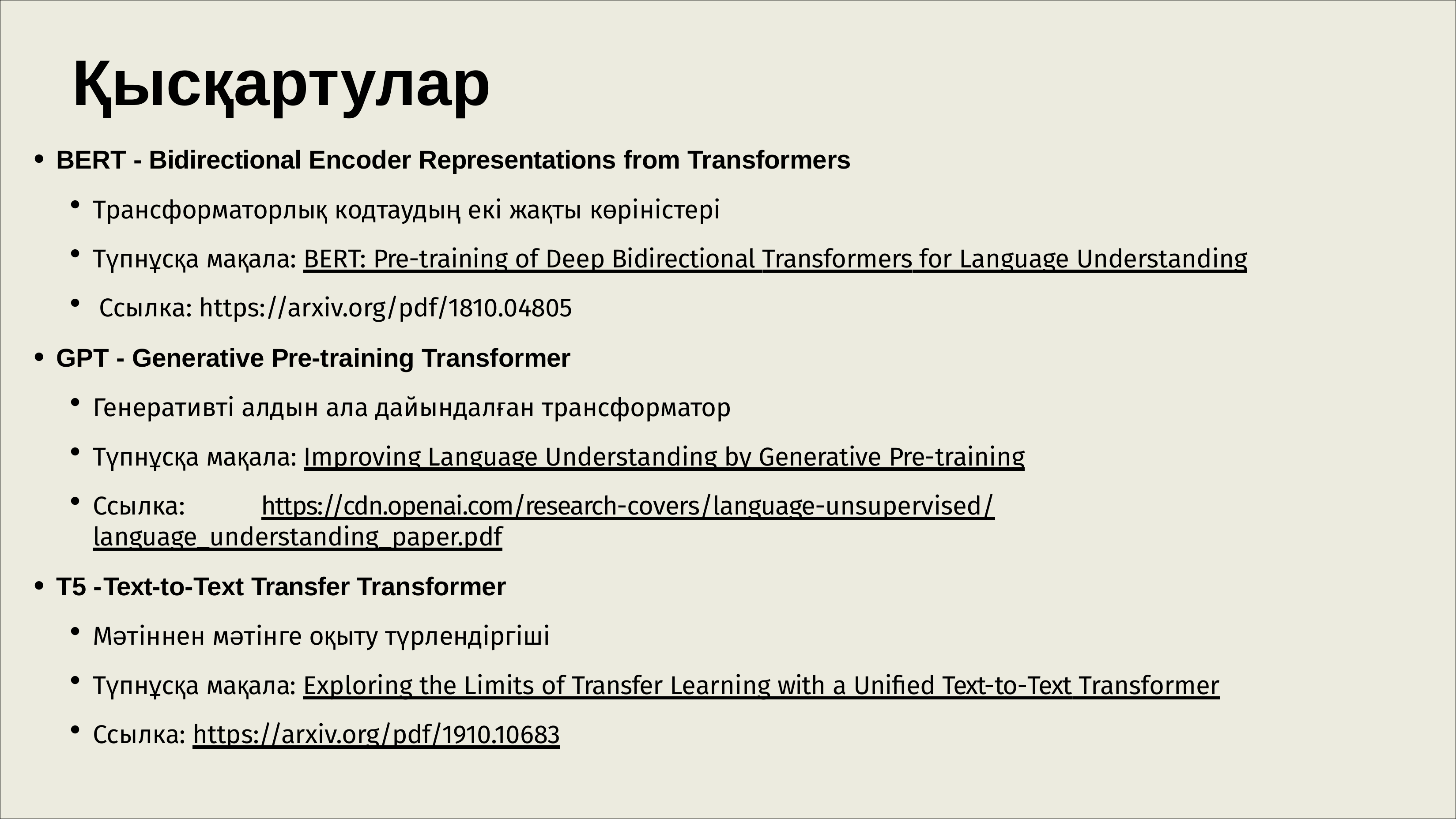

# Қысқартулар
BERT - Bidirectional Encoder Representations from Transformers
Трансформаторлық кодтаудың екі жақты көріністері
Түпнұсқа мақала: BERT: Pre-training of Deep Bidirectional Transformers for Language Understanding
Ссылка: https://arxiv.org/pdf/1810.04805
GPT - Generative Pre-training Transformer
Генеративті алдын ала дайындалған трансформатор
Түпнұсқа мақала: Improving Language Understanding by Generative Pre-training
Ссылка:	https://cdn.openai.com/research-covers/language-unsupervised/language_understanding_paper.pdf
T5 -Text-to-Text Transfer Transformer
Мәтіннен мәтінге оқыту түрлендіргіші
Түпнұсқа мақала: Exploring the Limits of Transfer Learning with a Unified Text-to-Text Transformer
Ссылка: https://arxiv.org/pdf/1910.10683